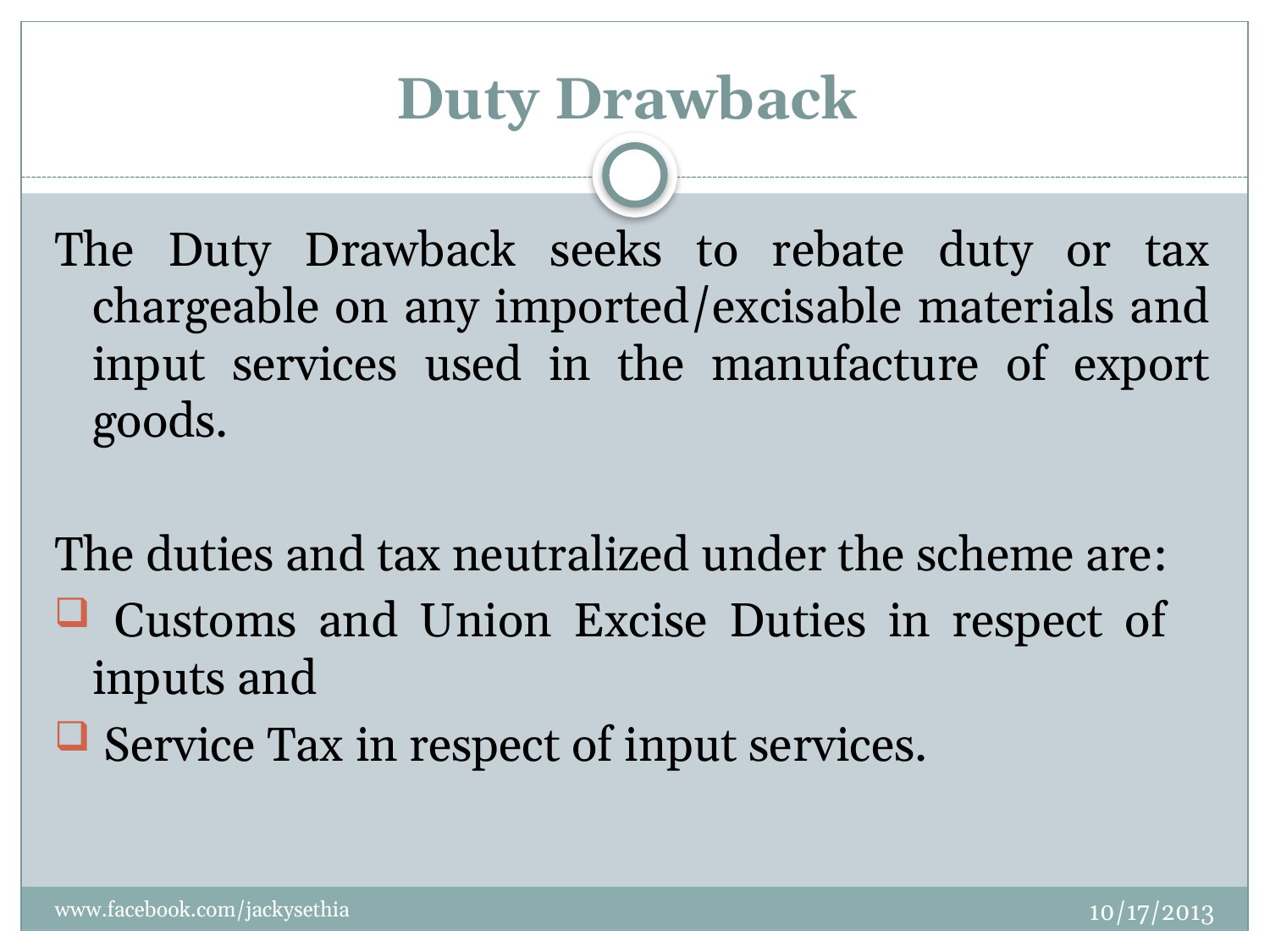

# Duty Drawback
The Duty Drawback seeks to rebate duty or tax chargeable on any imported/excisable materials and input services used in the manufacture of export goods.

The duties and tax neutralized under the scheme are:
 Customs and Union Excise Duties in respect of   inputs and
 Service Tax in respect of input services.
10/17/2013
www.facebook.com/jackysethia